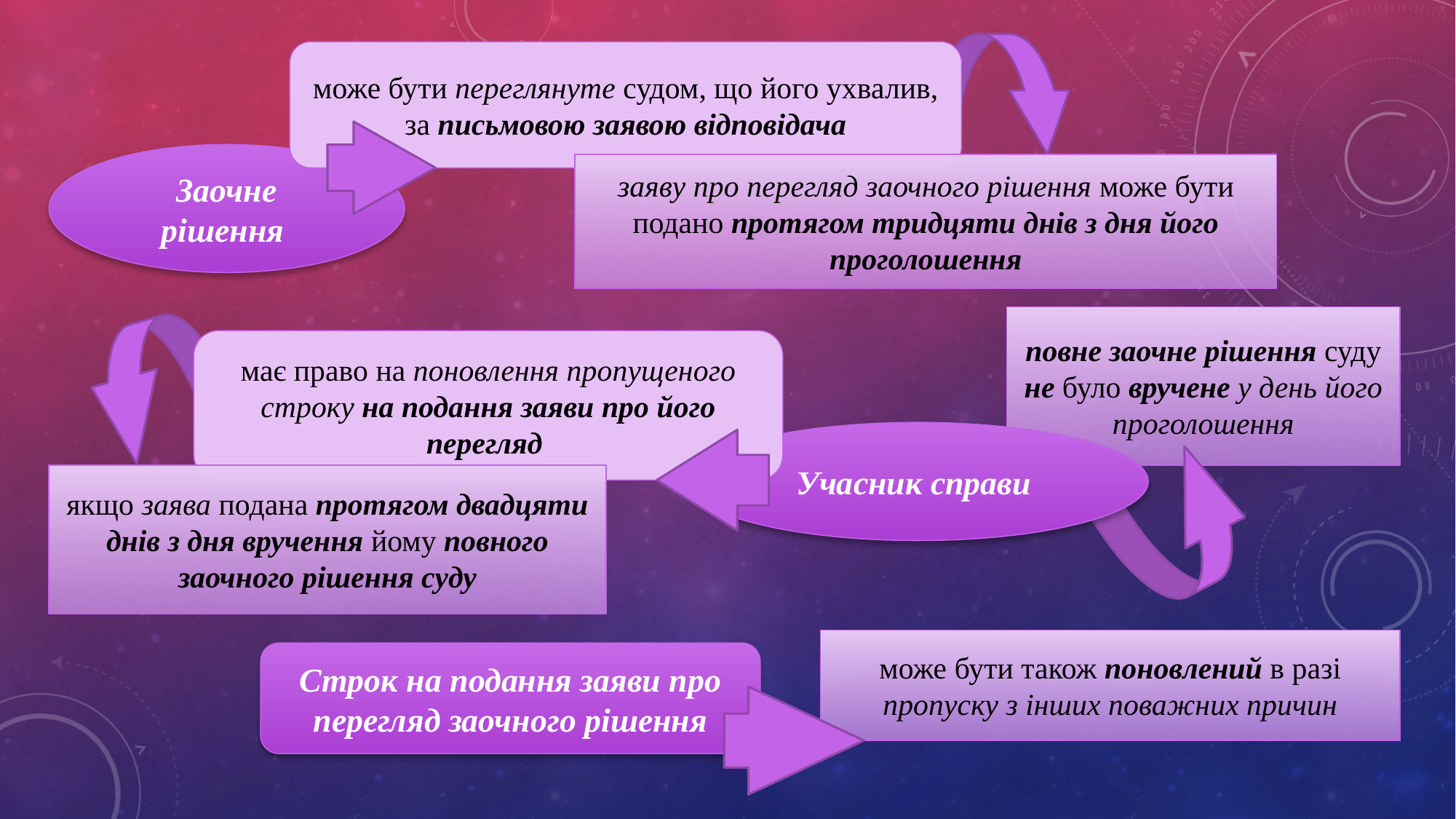

може бути переглянуте судом, що його ухвалив, за письмовою заявою відповідача

Заочне рішення
заяву про перегляд заочного рішення може бути подано протягом тридцяти днів з дня його проголошення
повне заочне рішення суду не було вручене у день його проголошення

має право на поновлення пропущеного строку на подання заяви про його перегляд
Учасник справи

якщо заява подана протягом двадцяти днів з дня вручення йому повного заочного рішення суду
може бути також поновлений в разі пропуску з інших поважних причин
Строк на подання заяви про перегляд заочного рішення